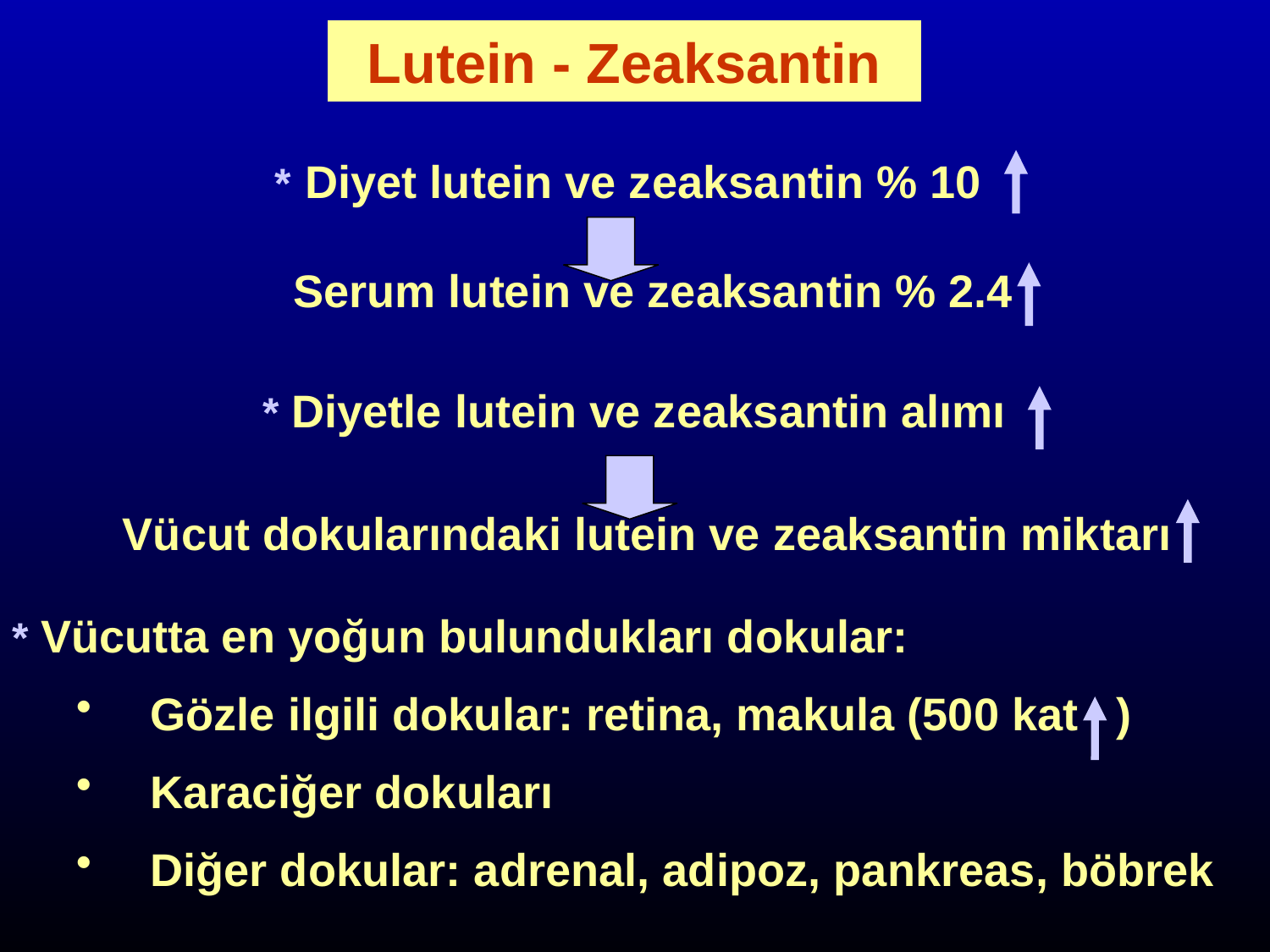

* Diyet lutein ve zeaksantin % 10

   Serum lutein ve zeaksantin % 2.4

* Diyetle lutein ve zeaksantin alımı
  Vücut dokularındaki lutein ve zeaksantin miktarı

* Vücutta en yoğun bulundukları dokular:
Gözle ilgili dokular: retina, makula (500 kat   )
Karaciğer dokuları
Diğer dokular: adrenal, adipoz, pankreas, böbrek

Lutein - Zeaksantin